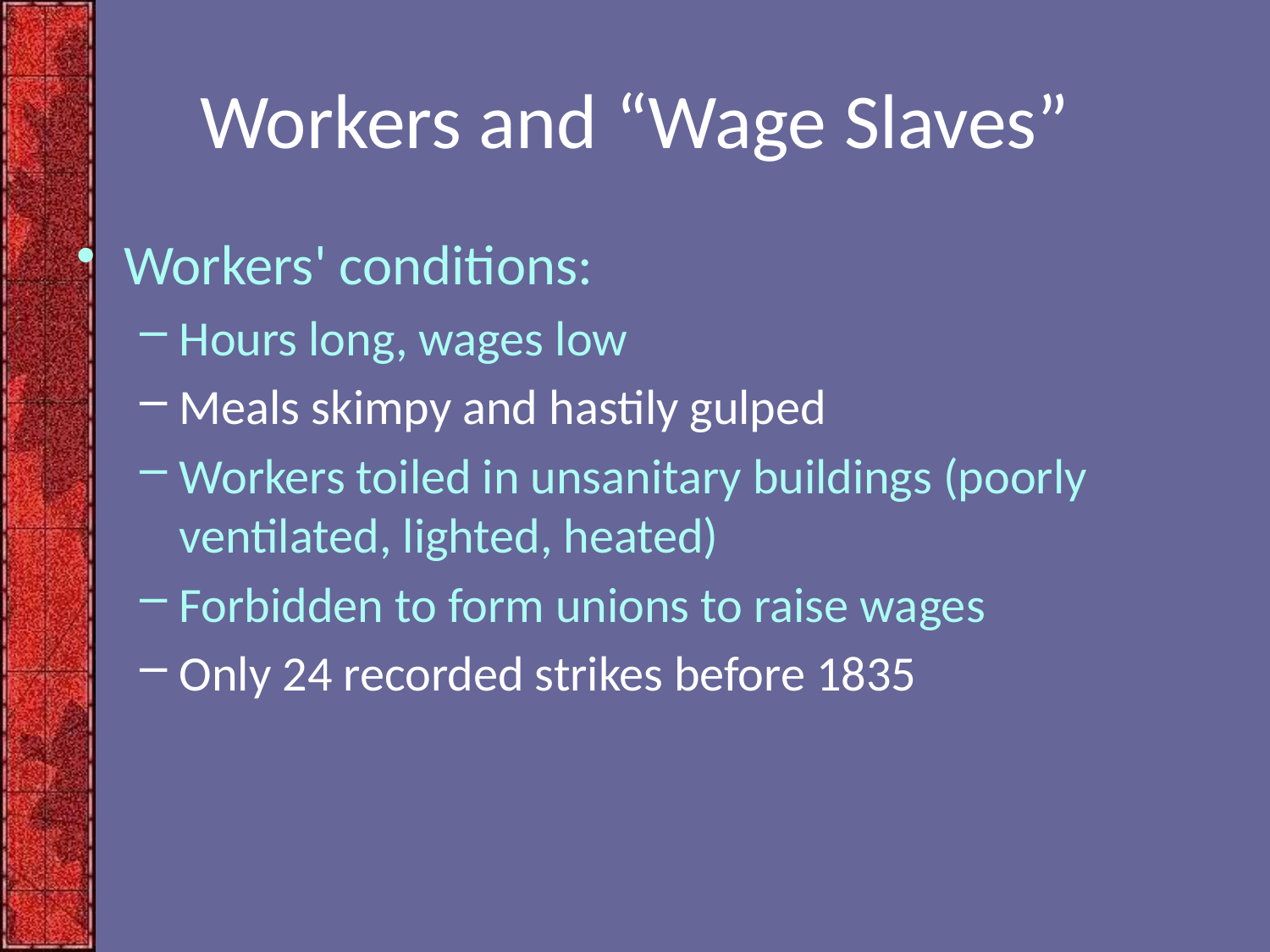

# Workers and “Wage Slaves”
Workers' conditions:
Hours long, wages low
Meals skimpy and hastily gulped
Workers toiled in unsanitary buildings (poorly ventilated, lighted, heated)
Forbidden to form unions to raise wages
Only 24 recorded strikes before 1835